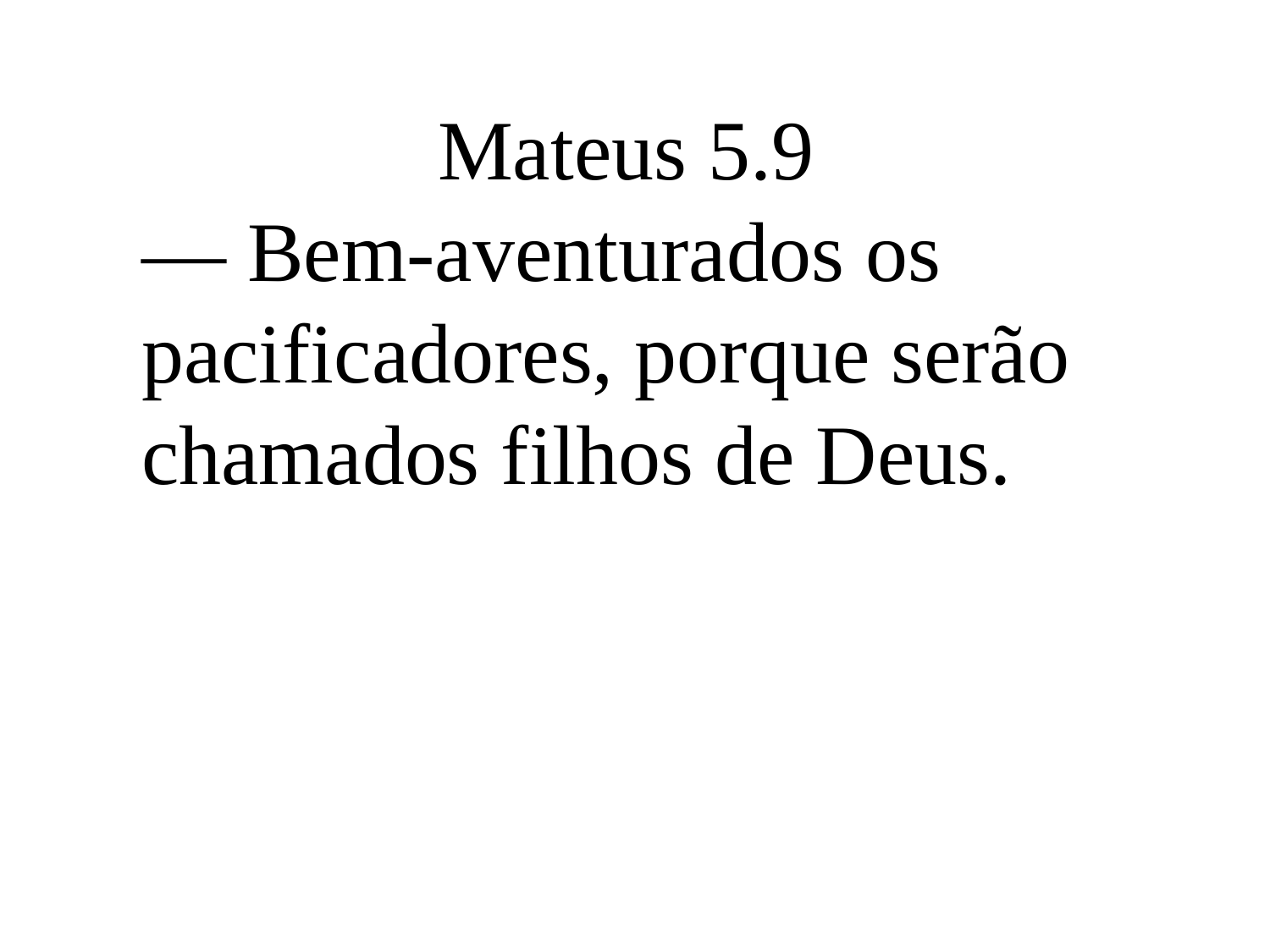

Mateus 5.9
— Bem-aventurados os pacificadores, porque serão chamados filhos de Deus.